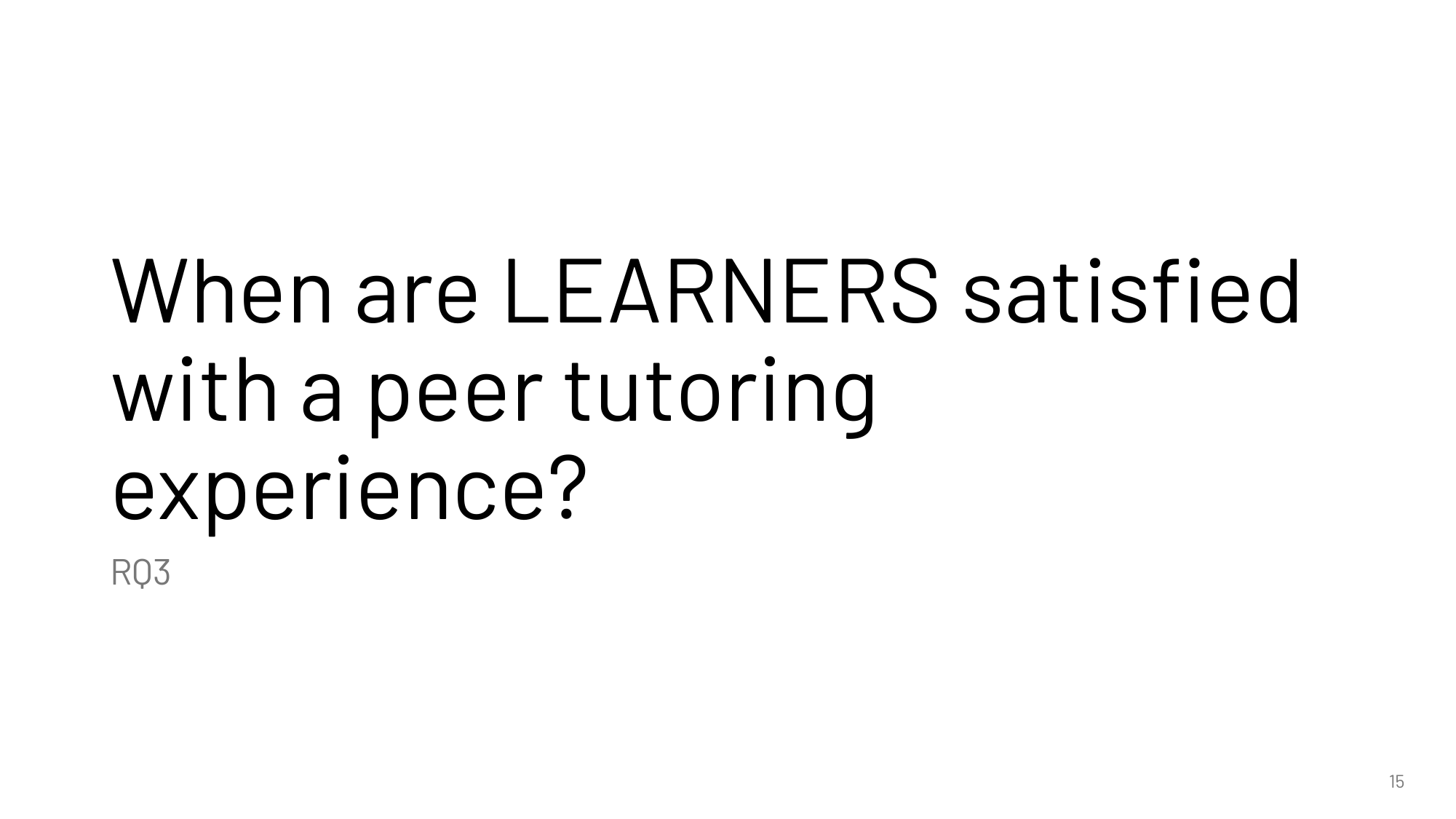

# When are Learners satisfied with a peer tutoring experience?
RQ3
15